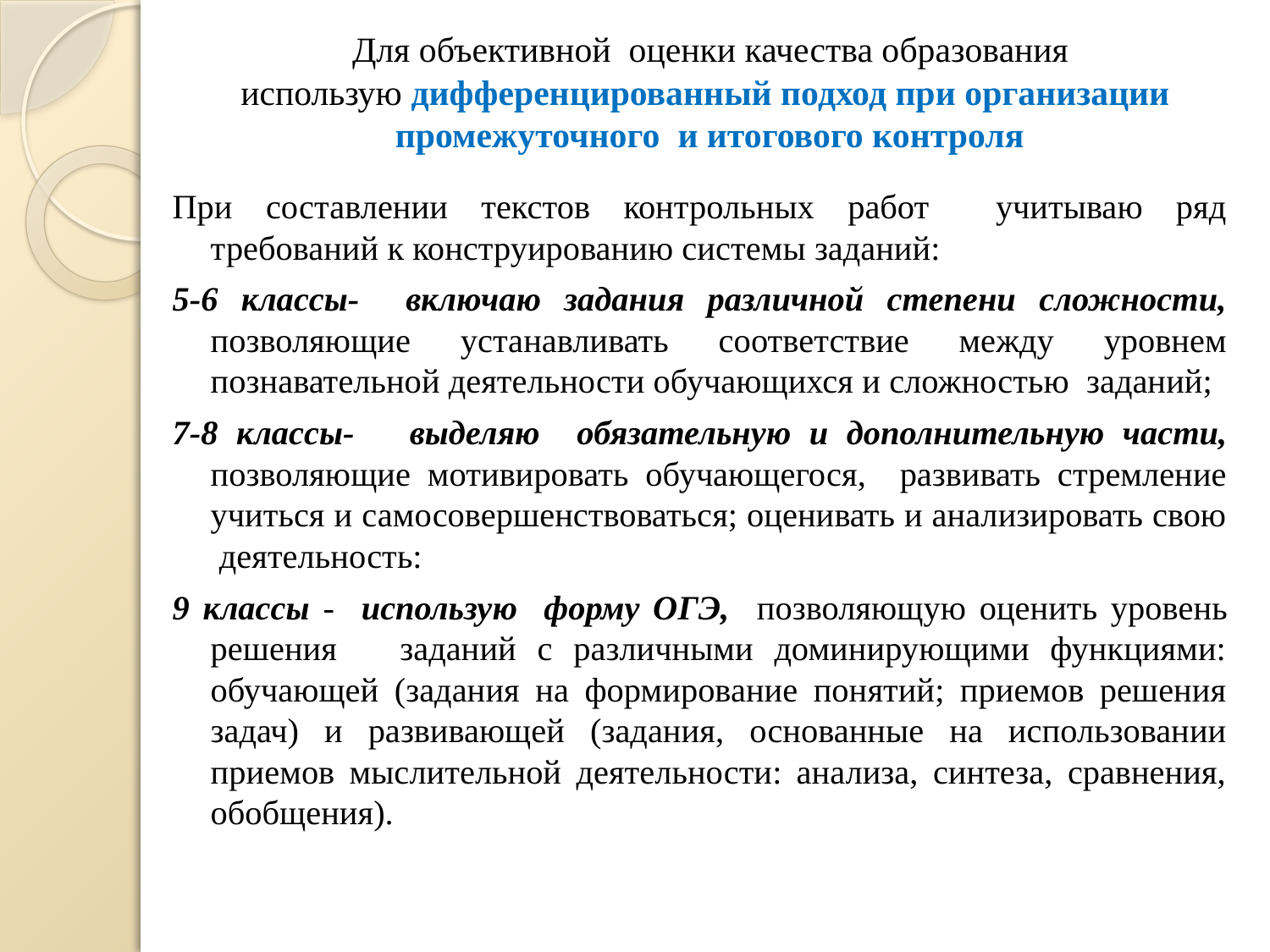

# Для объективной  оценки качества образования использую дифференцированный подход при организации  промежуточного  и итогового контроля
При составлении текстов контрольных работ  учитываю ряд требований к конструированию системы заданий:
5-6 классы-  включаю задания различной степени сложности, позволяющие устанавливать соответствие между уровнем познавательной деятельности обучающихся и сложностью  заданий;
7-8 классы-   выделяю  обязательную и дополнительную части, позволяющие мотивировать обучающегося,  развивать стремление учиться и самосовершенствоваться; оценивать и анализировать свою  деятельность:
9 классы -  использую  форму ОГЭ,  позволяющую оценить уровень решения   заданий с различными доминирующими функциями: обучающей (задания на формирование понятий; приемов решения задач) и развивающей (задания, основанные на использовании приемов мыслительной деятельности: анализа, синтеза, сравнения, обобщения).